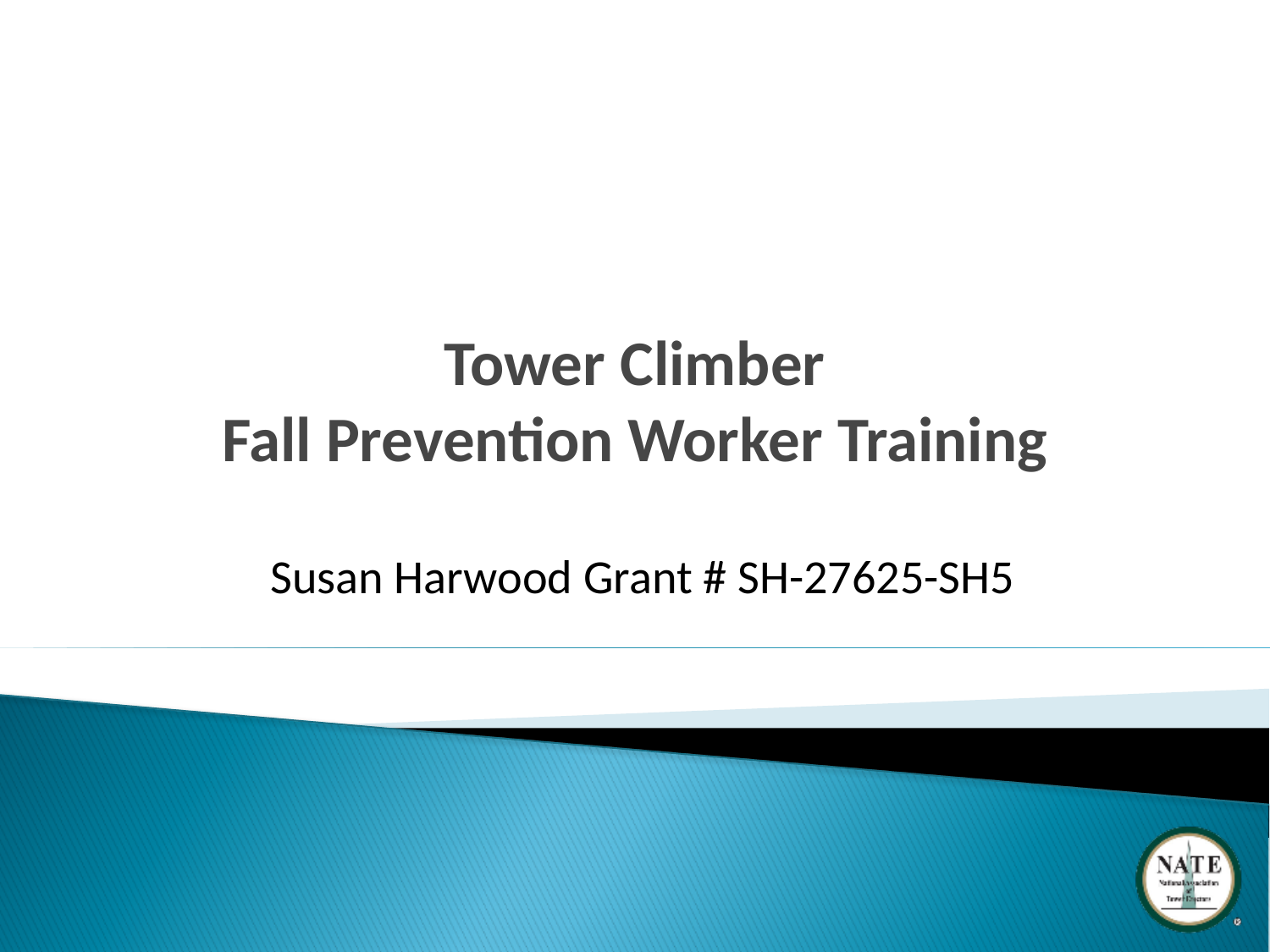

# Tower Climber Fall Prevention Worker Training
Susan Harwood Grant # SH-27625-SH5